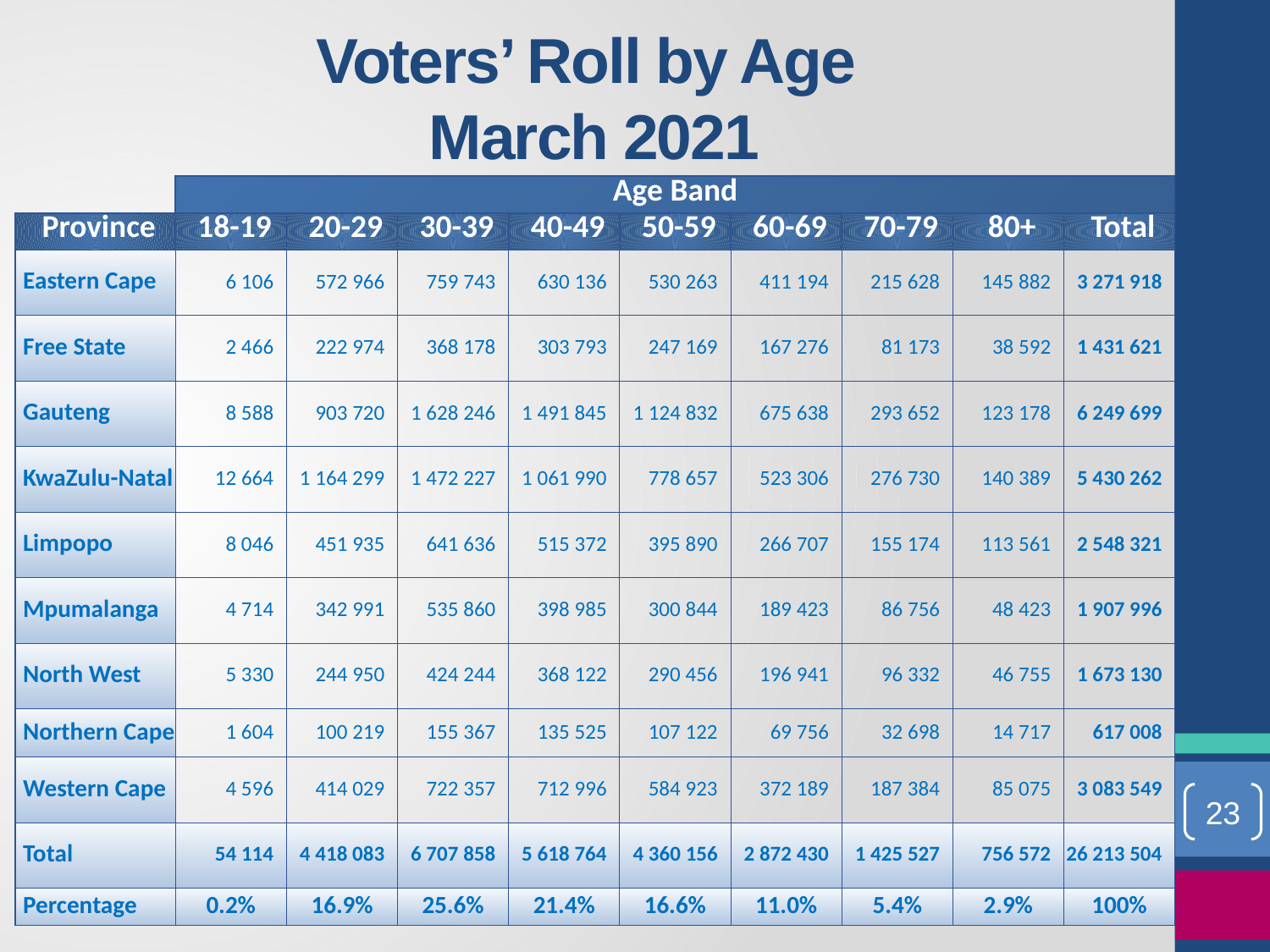

# Voters’ Roll by Age March 2021
|  | Age Band |  |  |  |  |  |  |  |  |
| --- | --- | --- | --- | --- | --- | --- | --- | --- | --- |
| Province | 18-19 | 20-29 | 30-39 | 40-49 | 50-59 | 60-69 | 70-79 | 80+ | Total |
| Eastern Cape | 6 106 | 572 966 | 759 743 | 630 136 | 530 263 | 411 194 | 215 628 | 145 882 | 3 271 918 |
| Free State | 2 466 | 222 974 | 368 178 | 303 793 | 247 169 | 167 276 | 81 173 | 38 592 | 1 431 621 |
| Gauteng | 8 588 | 903 720 | 1 628 246 | 1 491 845 | 1 124 832 | 675 638 | 293 652 | 123 178 | 6 249 699 |
| KwaZulu-Natal | 12 664 | 1 164 299 | 1 472 227 | 1 061 990 | 778 657 | 523 306 | 276 730 | 140 389 | 5 430 262 |
| Limpopo | 8 046 | 451 935 | 641 636 | 515 372 | 395 890 | 266 707 | 155 174 | 113 561 | 2 548 321 |
| Mpumalanga | 4 714 | 342 991 | 535 860 | 398 985 | 300 844 | 189 423 | 86 756 | 48 423 | 1 907 996 |
| North West | 5 330 | 244 950 | 424 244 | 368 122 | 290 456 | 196 941 | 96 332 | 46 755 | 1 673 130 |
| Northern Cape | 1 604 | 100 219 | 155 367 | 135 525 | 107 122 | 69 756 | 32 698 | 14 717 | 617 008 |
| Western Cape | 4 596 | 414 029 | 722 357 | 712 996 | 584 923 | 372 189 | 187 384 | 85 075 | 3 083 549 |
| Total | 54 114 | 4 418 083 | 6 707 858 | 5 618 764 | 4 360 156 | 2 872 430 | 1 425 527 | 756 572 | 26 213 504 |
| Percentage | 0.2% | 16.9% | 25.6% | 21.4% | 16.6% | 11.0% | 5.4% | 2.9% | 100% |
23